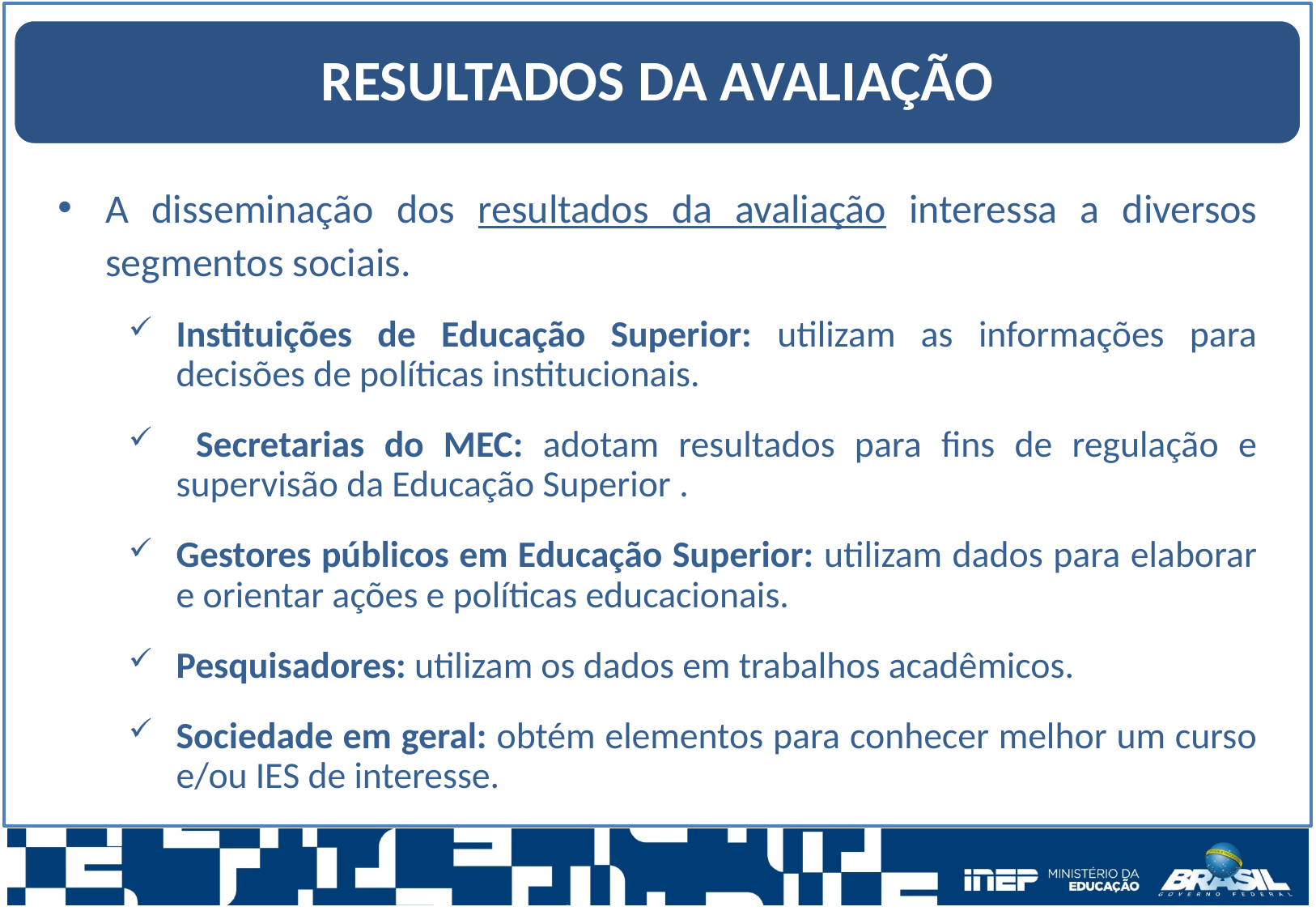

RESULTADOS DA AVALIAÇÃO
A disseminação dos resultados da avaliação interessa a diversos segmentos sociais.
Instituições de Educação Superior: utilizam as informações para decisões de políticas institucionais.
 Secretarias do MEC: adotam resultados para fins de regulação e supervisão da Educação Superior .
Gestores públicos em Educação Superior: utilizam dados para elaborar e orientar ações e políticas educacionais.
Pesquisadores: utilizam os dados em trabalhos acadêmicos.
Sociedade em geral: obtém elementos para conhecer melhor um curso e/ou IES de interesse.